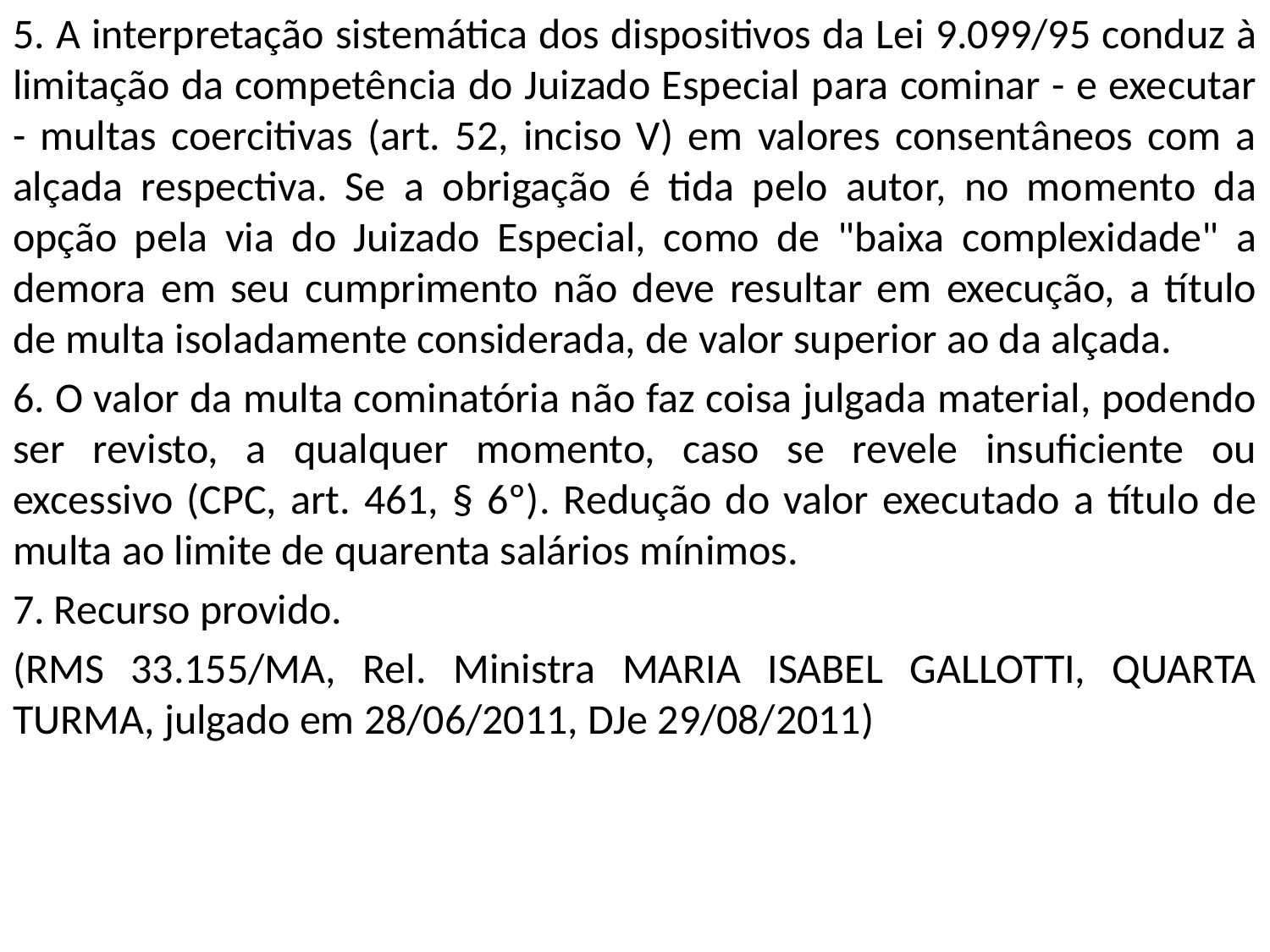

5. A interpretação sistemática dos dispositivos da Lei 9.099/95 conduz à limitação da competência do Juizado Especial para cominar - e executar - multas coercitivas (art. 52, inciso V) em valores consentâneos com a alçada respectiva. Se a obrigação é tida pelo autor, no momento da opção pela via do Juizado Especial, como de "baixa complexidade" a demora em seu cumprimento não deve resultar em execução, a título de multa isoladamente considerada, de valor superior ao da alçada.
6. O valor da multa cominatória não faz coisa julgada material, podendo ser revisto, a qualquer momento, caso se revele insuficiente ou excessivo (CPC, art. 461, § 6º). Redução do valor executado a título de multa ao limite de quarenta salários mínimos.
7. Recurso provido.
(RMS 33.155/MA, Rel. Ministra MARIA ISABEL GALLOTTI, QUARTA TURMA, julgado em 28/06/2011, DJe 29/08/2011)